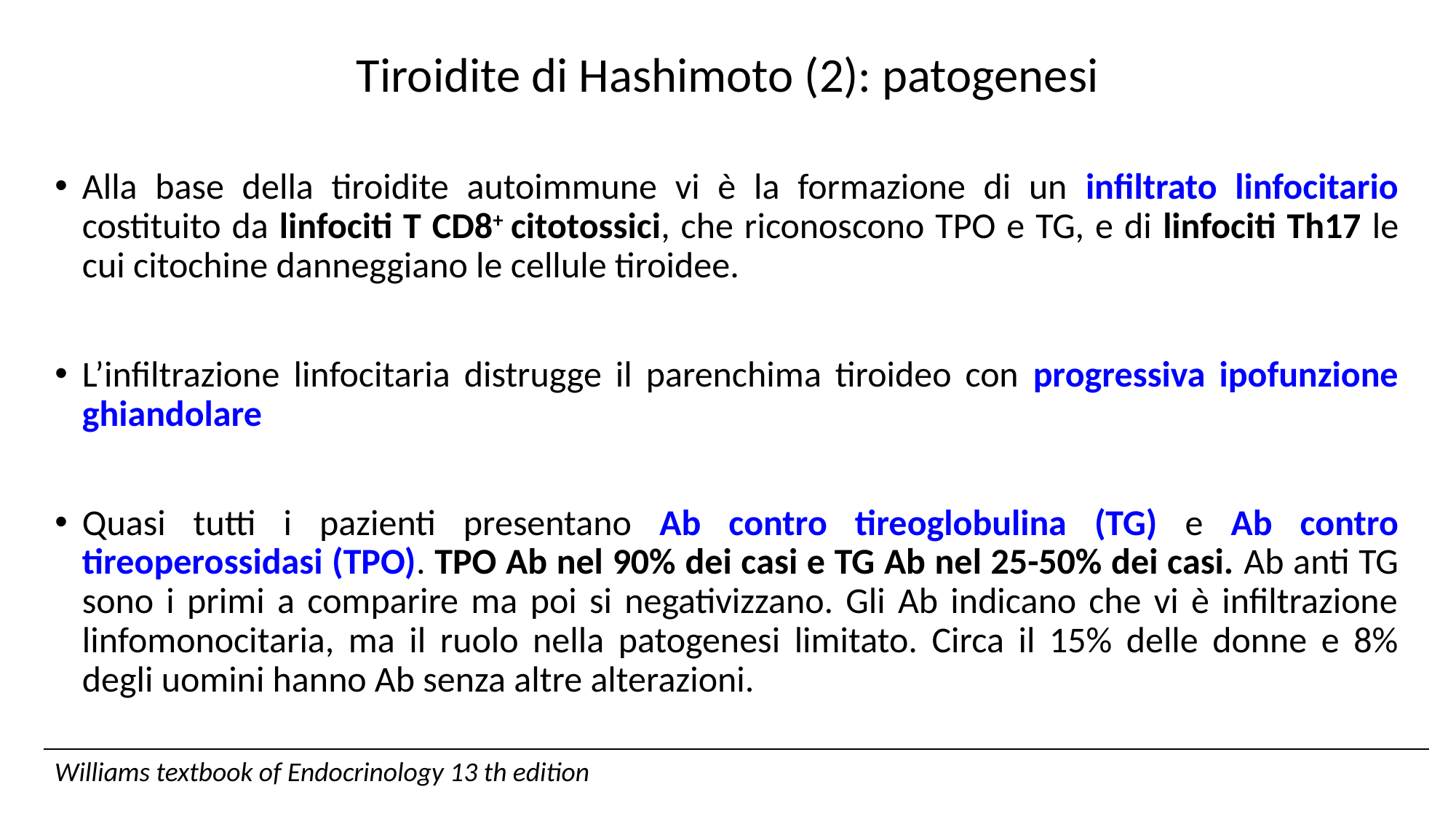

# Tiroidite di Hashimoto (2): patogenesi
Alla base della tiroidite autoimmune vi è la formazione di un infiltrato linfocitario costituito da linfociti T CD8+ citotossici, che riconoscono TPO e TG, e di linfociti Th17 le cui citochine danneggiano le cellule tiroidee.

L’infiltrazione linfocitaria distrugge il parenchima tiroideo con progressiva ipofunzione ghiandolare

Quasi tutti i pazienti presentano Ab contro tireoglobulina (TG) e Ab contro tireoperossidasi (TPO). TPO Ab nel 90% dei casi e TG Ab nel 25-50% dei casi. Ab anti TG sono i primi a comparire ma poi si negativizzano. Gli Ab indicano che vi è infiltrazione linfomonocitaria, ma il ruolo nella patogenesi limitato. Circa il 15% delle donne e 8% degli uomini hanno Ab senza altre alterazioni.
Williams textbook of Endocrinology 13 th edition